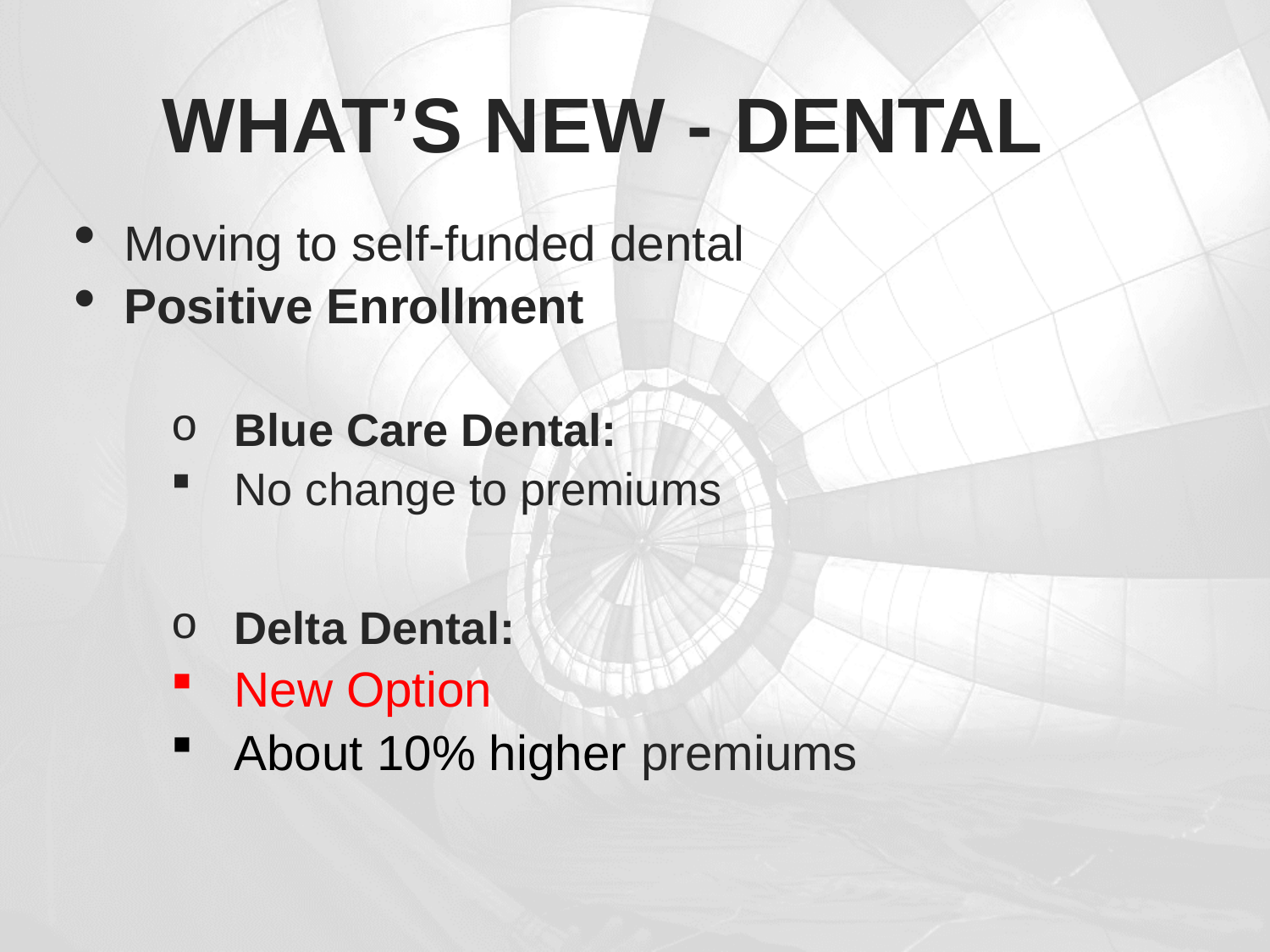

# What’s New - Dental
Moving to self-funded dental
Positive Enrollment

Blue Care Dental:
No change to premiums

Delta Dental:
New Option
About 10% higher premiums